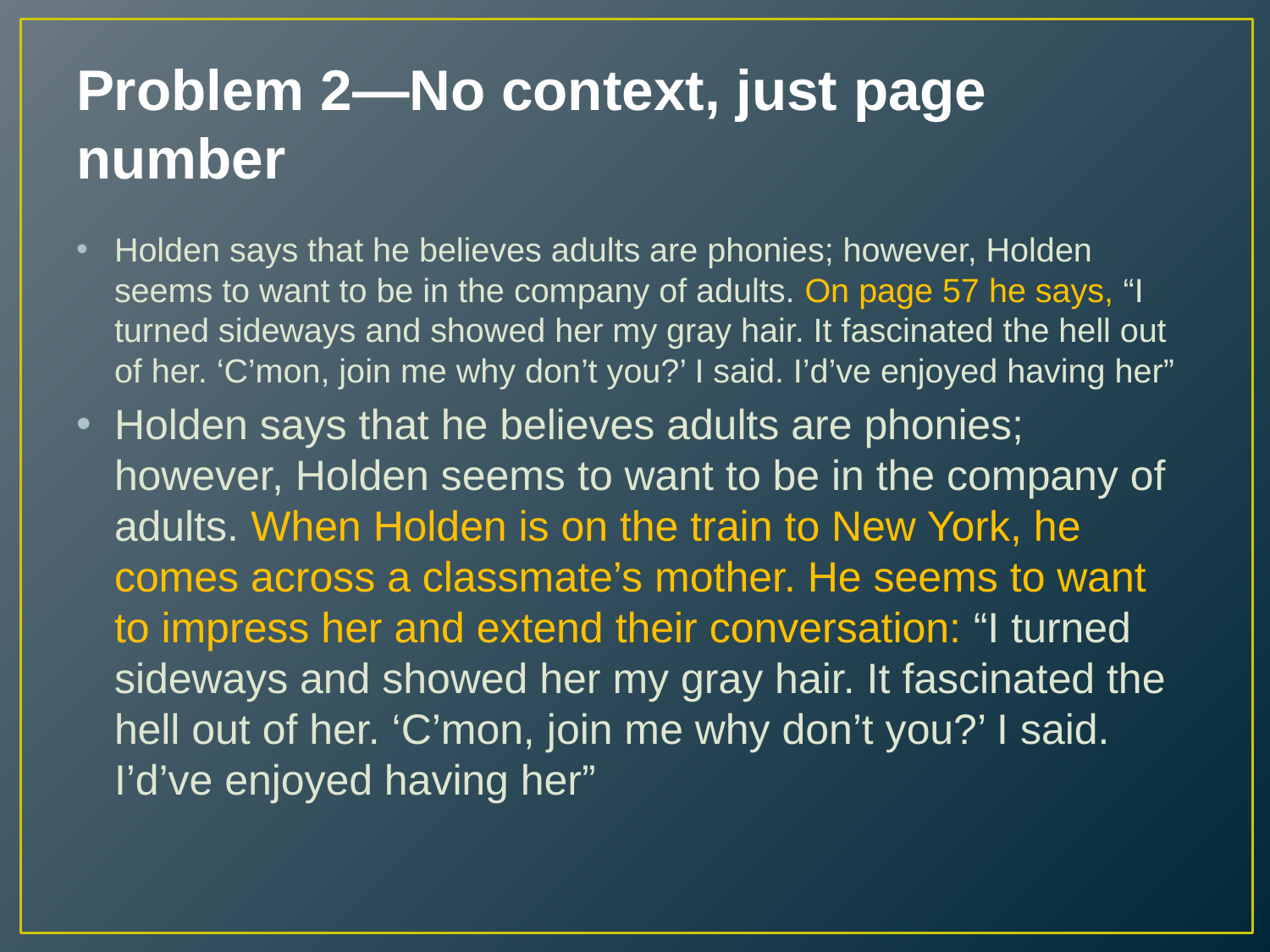

# Problem 2—No context, just page number
Holden says that he believes adults are phonies; however, Holden seems to want to be in the company of adults. On page 57 he says, “I turned sideways and showed her my gray hair. It fascinated the hell out of her. ‘C’mon, join me why don’t you?’ I said. I’d’ve enjoyed having her”
Holden says that he believes adults are phonies; however, Holden seems to want to be in the company of adults. When Holden is on the train to New York, he comes across a classmate’s mother. He seems to want to impress her and extend their conversation: “I turned sideways and showed her my gray hair. It fascinated the hell out of her. ‘C’mon, join me why don’t you?’ I said. I’d’ve enjoyed having her”